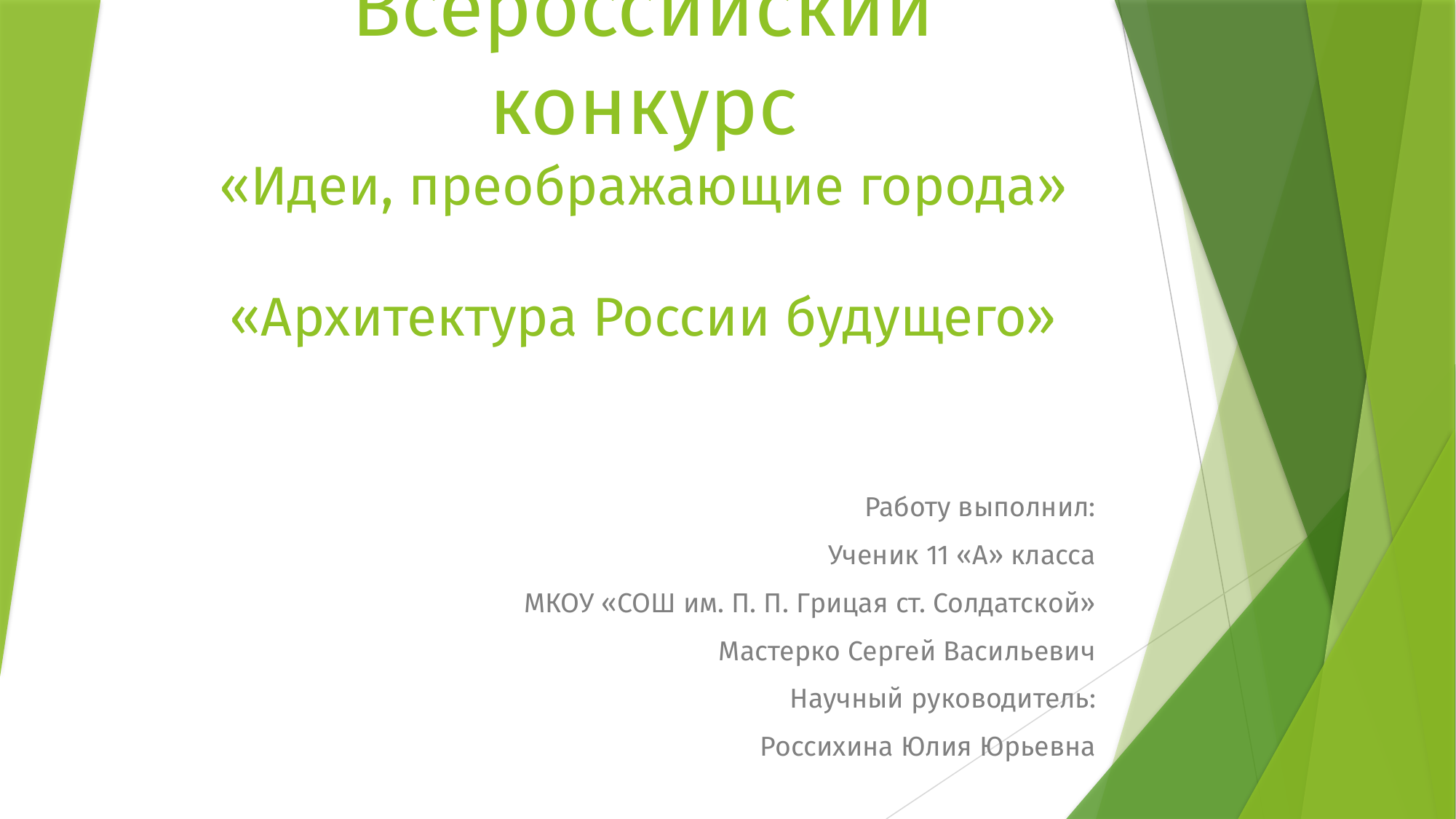

# Всероссийский конкурс «Идеи, преображающие города» «Архитектура России будущего»
Работу выполнил:
Ученик 11 «А» класса
МКОУ «СОШ им. П. П. Грицая ст. Солдатской»
Мастерко Сергей Васильевич
Научный руководитель:
Россихина Юлия Юрьевна